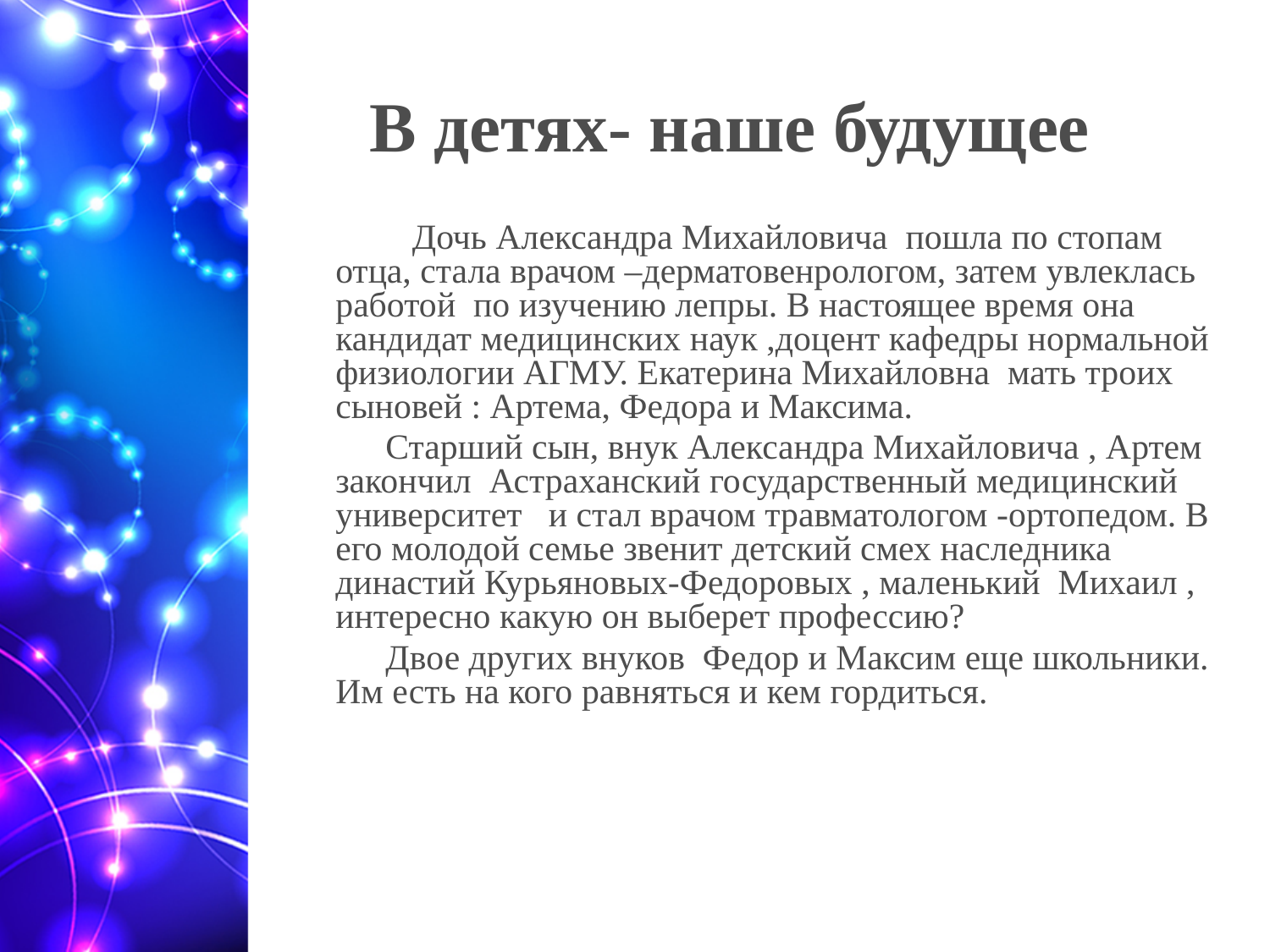

# В детях- наше будущее

              Дочь Александра Михайловича  пошла по стопам отца, стала врачом –дерматовенрологом, затем увлеклась работой  по изучению лепры. В настоящее время она кандидат медицинских наук ,доцент кафедры нормальной физиологии АГМУ. Екатерина Михайловна  мать троих сыновей : Артема, Федора и Максима.
           Старший сын, внук Александра Михайловича , Артем  закончил  Астраханский государственный медицинский университет   и стал врачом травматологом -ортопедом. В его молодой семье звенит детский смех наследника  династий Курьяновых-Федоровых , маленький  Михаил , интересно какую он выберет профессию?
           Двое других внуков  Федор и Максим еще школьники. Им есть на кого равняться и кем гордиться.